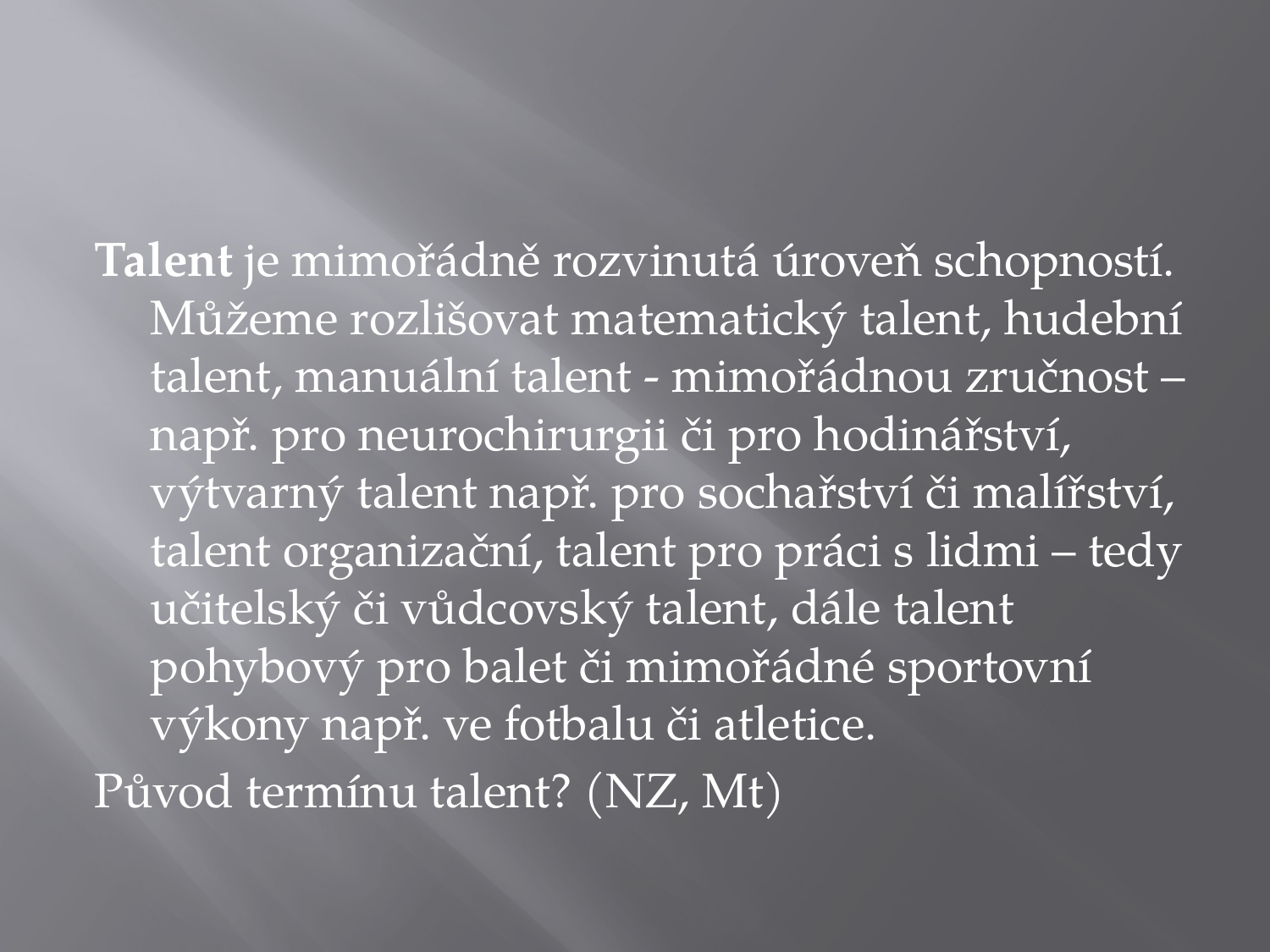

#
Talent je mimořádně rozvinutá úroveň schopností. Můžeme rozlišovat matematický talent, hudební talent, manuální talent - mimořádnou zručnost – např. pro neurochirurgii či pro hodinářství, výtvarný talent např. pro sochařství či malířství, talent organizační, talent pro práci s lidmi – tedy učitelský či vůdcovský talent, dále talent pohybový pro balet či mimořádné sportovní výkony např. ve fotbalu či atletice.
Původ termínu talent? (NZ, Mt)